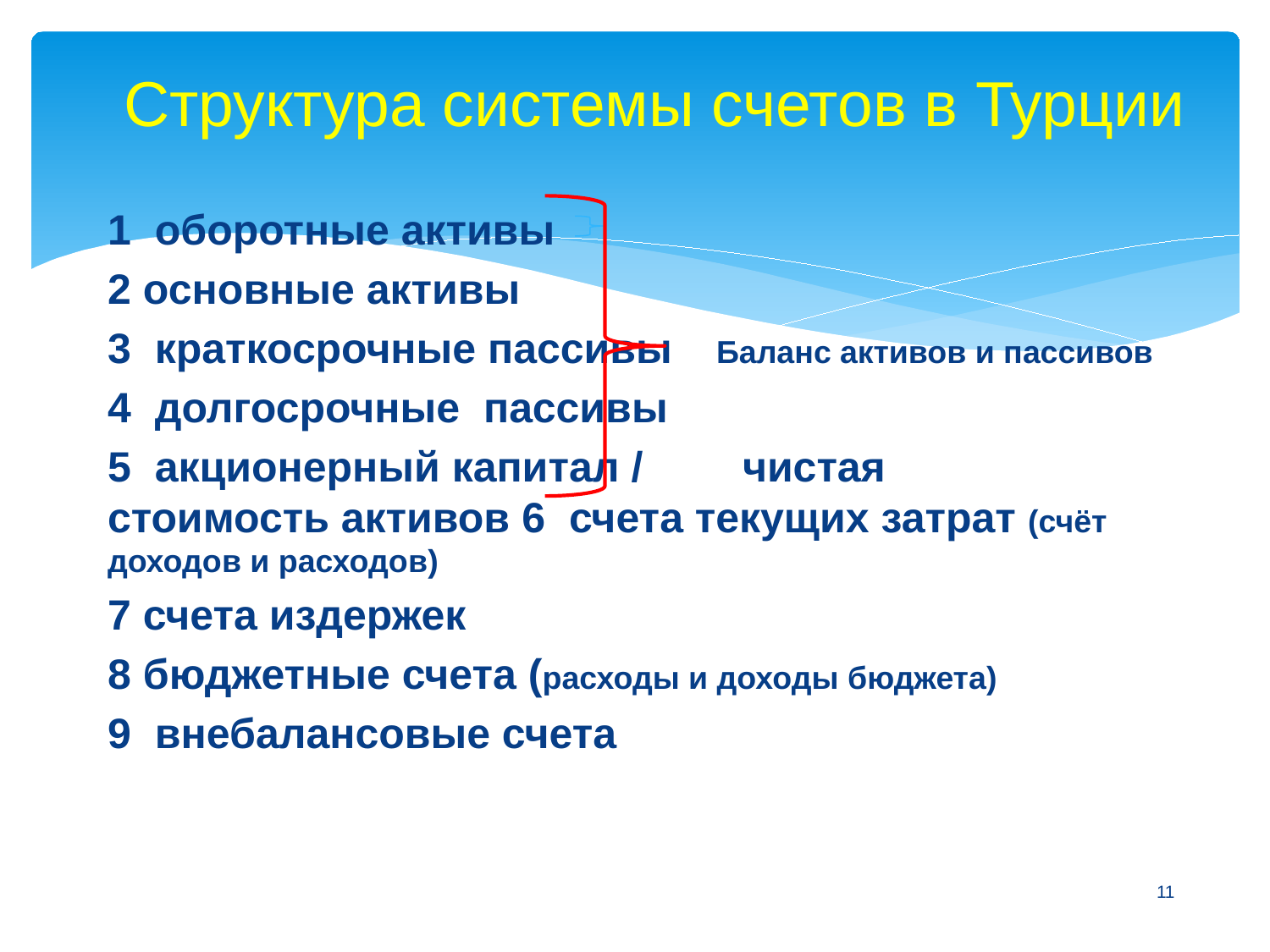

# Структура системы счетов в Турции

1  оборотные активы
2 основные активы
3  краткосрочные пассивы
4  долгосрочные  пассивы
5  акционерный капитал /  	чистая стоимость активов 6  счета текущих затрат (счёт доходов и расходов)
7 счета издержек
8 бюджетные счета (расходы и доходы бюджета)
9  внебалансовые счета

 Баланс активов и пассивов
11